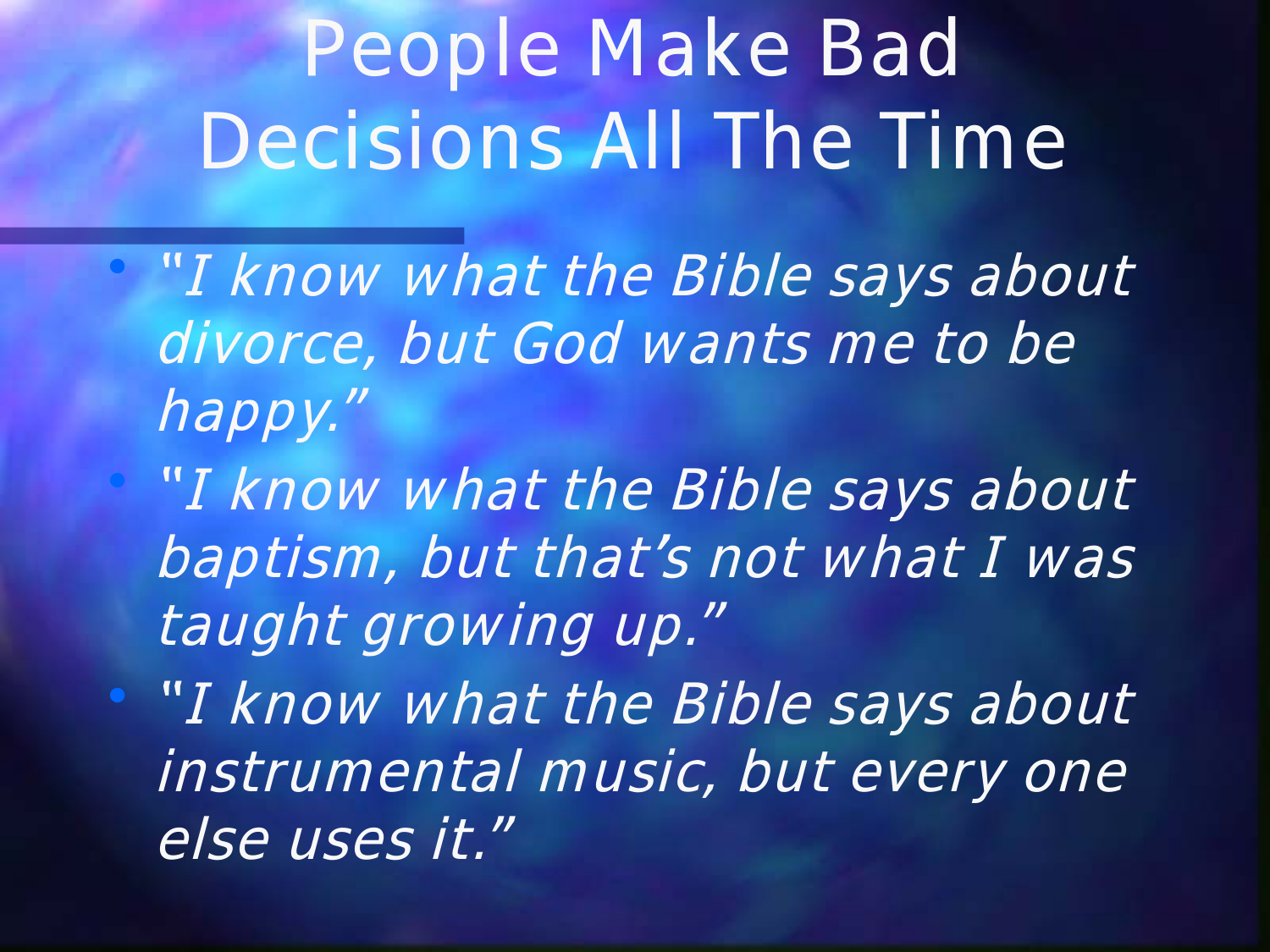

# People Make Bad Decisions All The Time
“I know what the Bible says about divorce, but God wants me to be happy.”
“I know what the Bible says about baptism, but that’s not what I was taught growing up.”
“I know what the Bible says about instrumental music, but every one else uses it.”